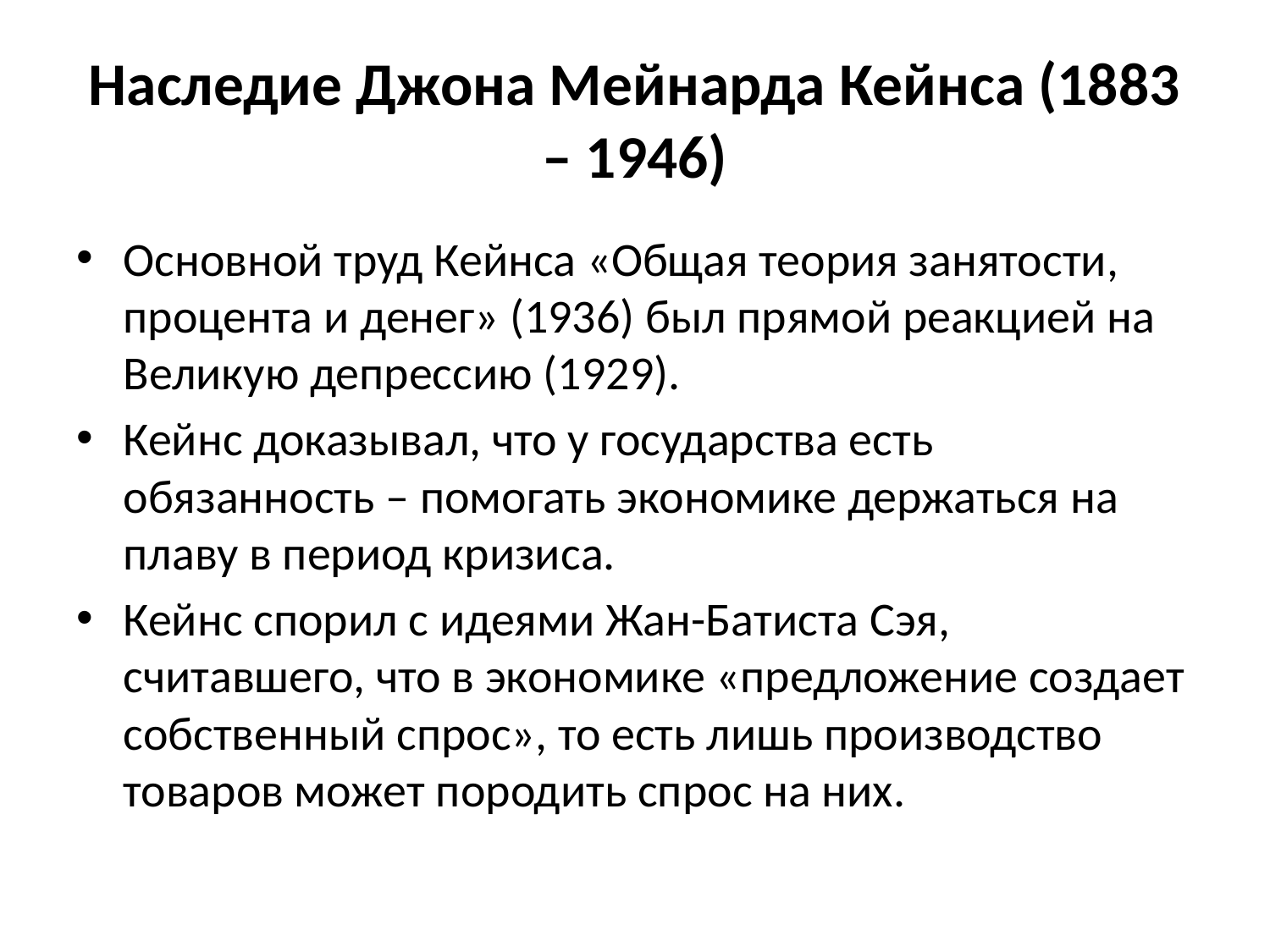

# Наследие Джона Мейнарда Кейнса (1883 – 1946)
Основной труд Кейнса «Общая теория занятости, процента и денег» (1936) был прямой реакцией на Великую депрессию (1929).
Кейнс доказывал, что у государства есть обязанность – помогать экономике держаться на плаву в период кризиса.
Кейнс спорил с идеями Жан-Батиста Сэя, считавшего, что в экономике «предложение создает собственный спрос», то есть лишь производство товаров может породить спрос на них.